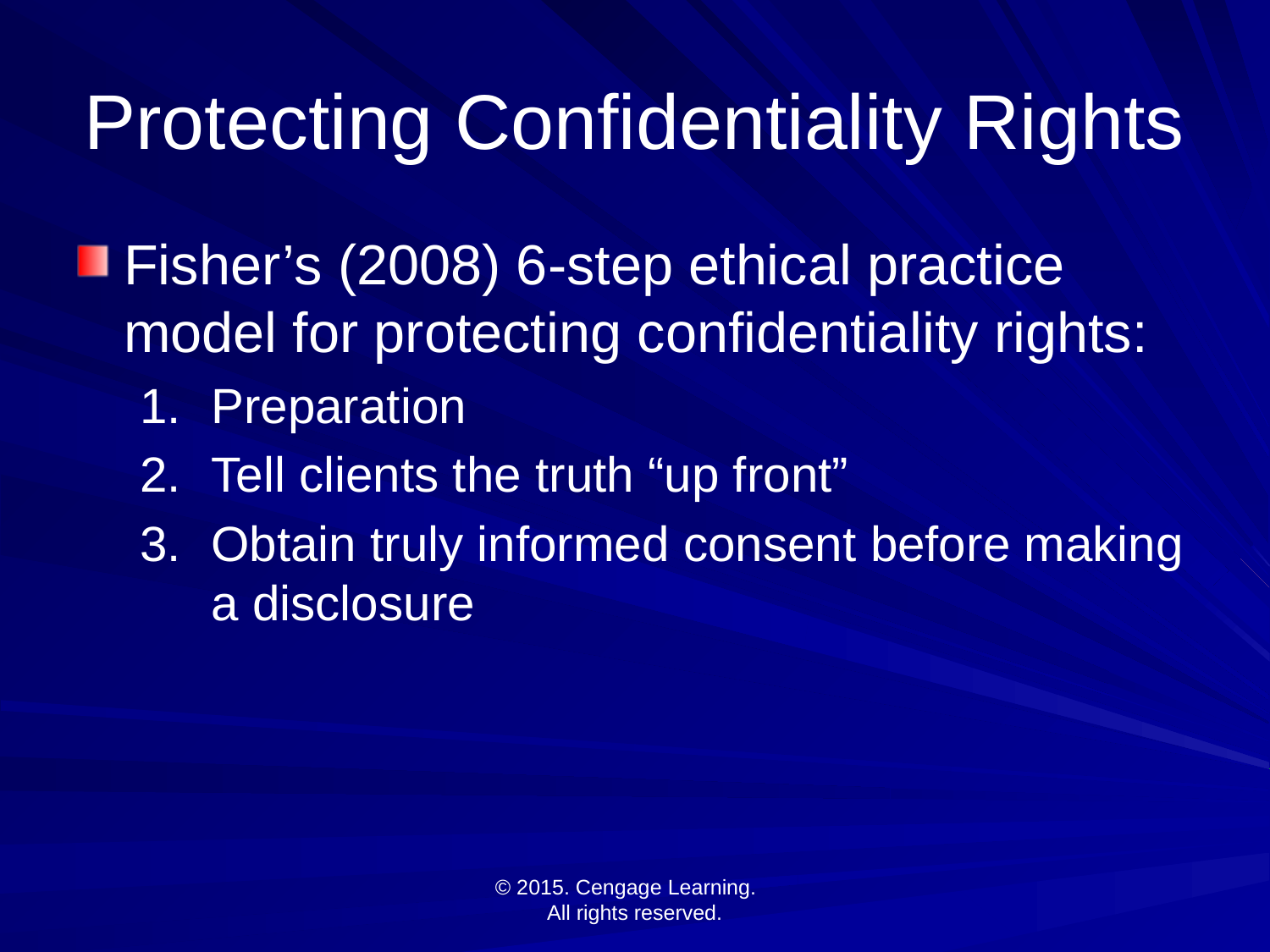

# Protecting Confidentiality Rights
Fisher’s (2008) 6-step ethical practice model for protecting confidentiality rights:
Preparation
Tell clients the truth “up front”
Obtain truly informed consent before making a disclosure
© 2015. Cengage Learning.
All rights reserved.